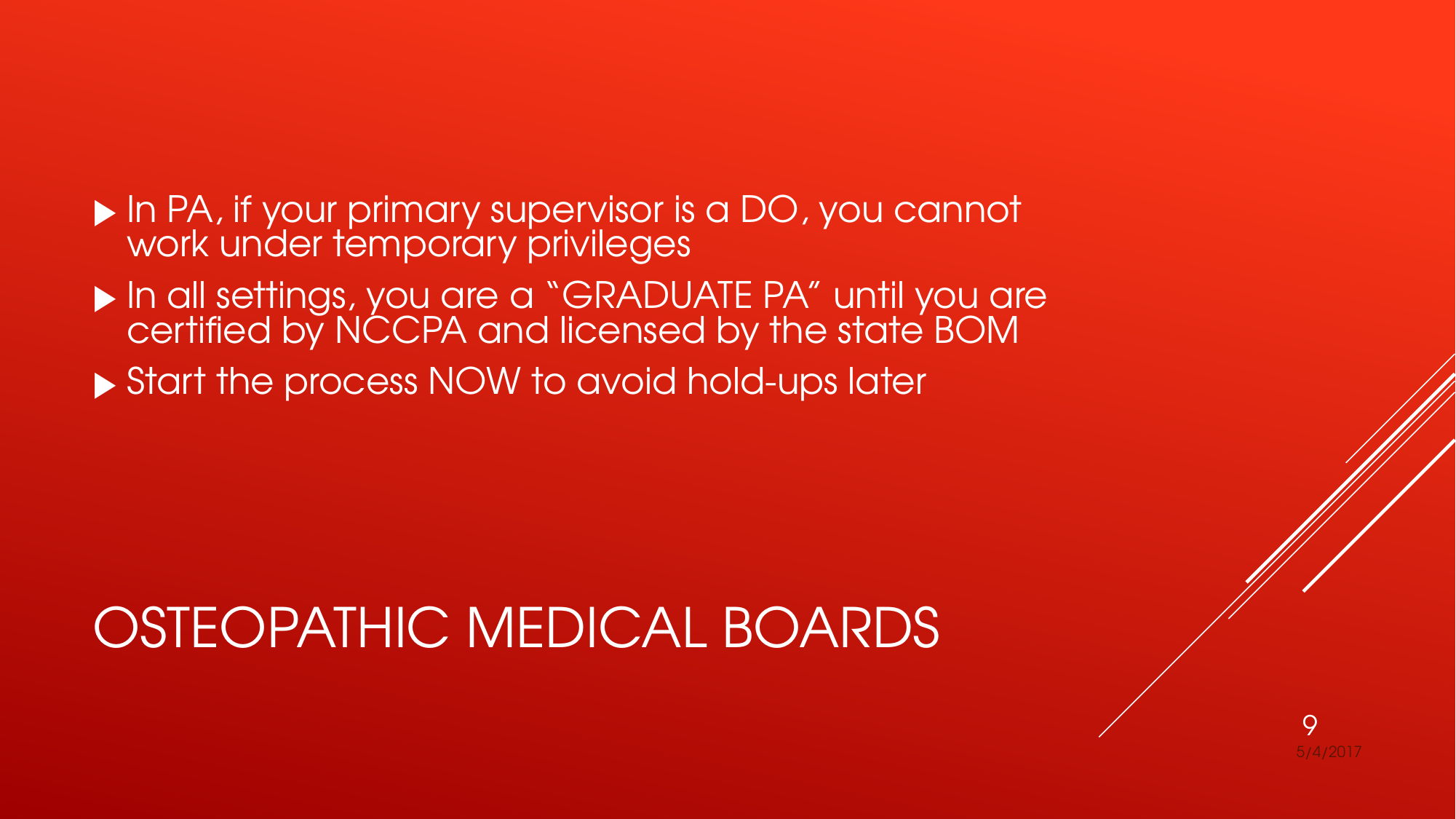

In PA, if your primary supervisor is a DO, you cannot work under temporary privileges
In all settings, you are a “GRADUATE PA” until you are certified by NCCPA and licensed by the state BOM
Start the process NOW to avoid hold-ups later
# OSTEOPATHIC MEDICAL BOARDS
9
5/4/2017